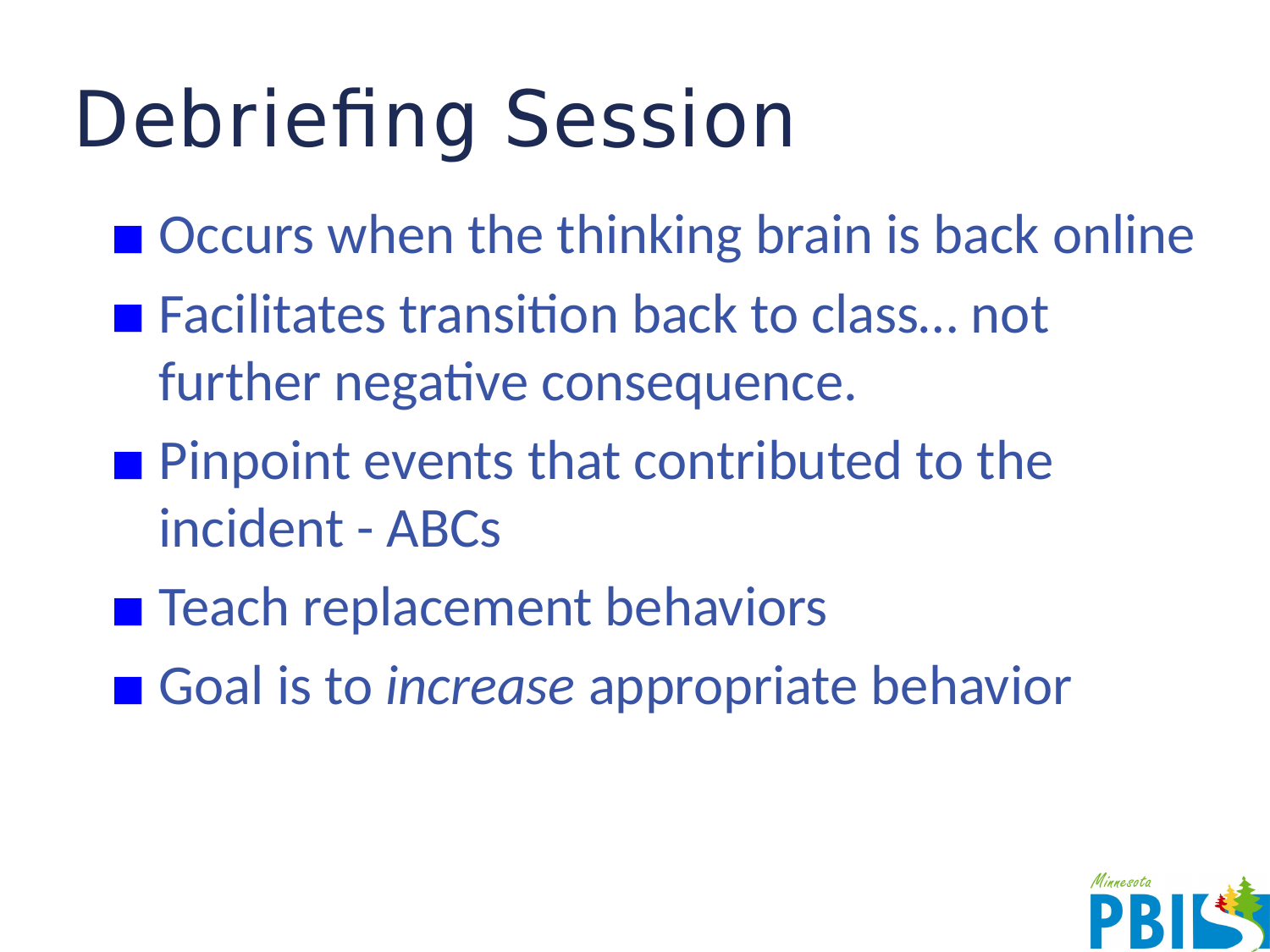

# Debriefing Session
Occurs when the thinking brain is back online
Facilitates transition back to class… not further negative consequence.
Pinpoint events that contributed to the incident - ABCs
Teach replacement behaviors
Goal is to increase appropriate behavior